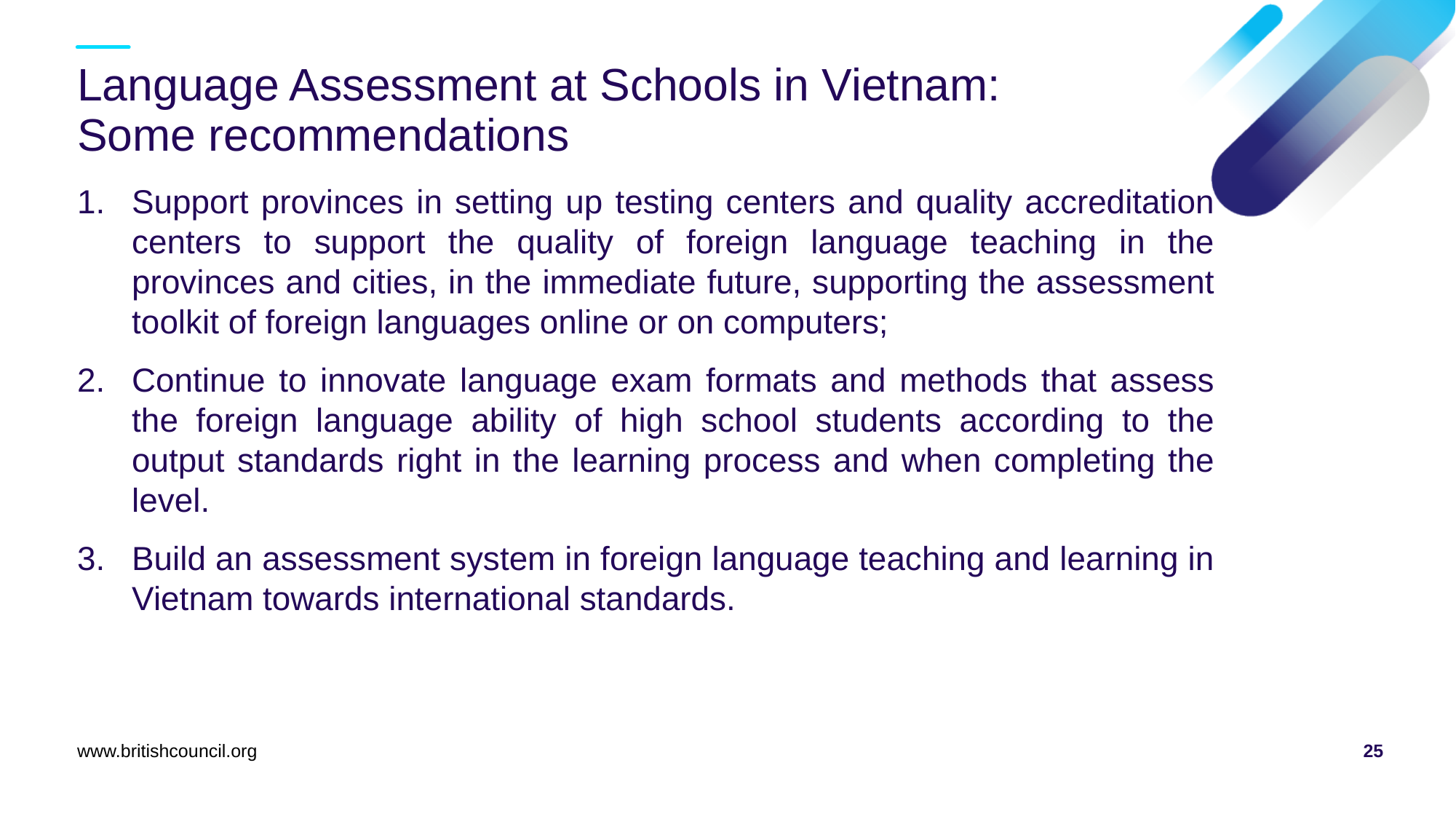

# Language Assessment at Schools in Vietnam: Some recommendations
Support provinces in setting up testing centers and quality accreditation centers to support the quality of foreign language teaching in the provinces and cities, in the immediate future, supporting the assessment toolkit of foreign languages online or on computers;
Continue to innovate language exam formats and methods that assess the foreign language ability of high school students according to the output standards right in the learning process and when completing the level.
Build an assessment system in foreign language teaching and learning in Vietnam towards international standards.
www.britishcouncil.org
25